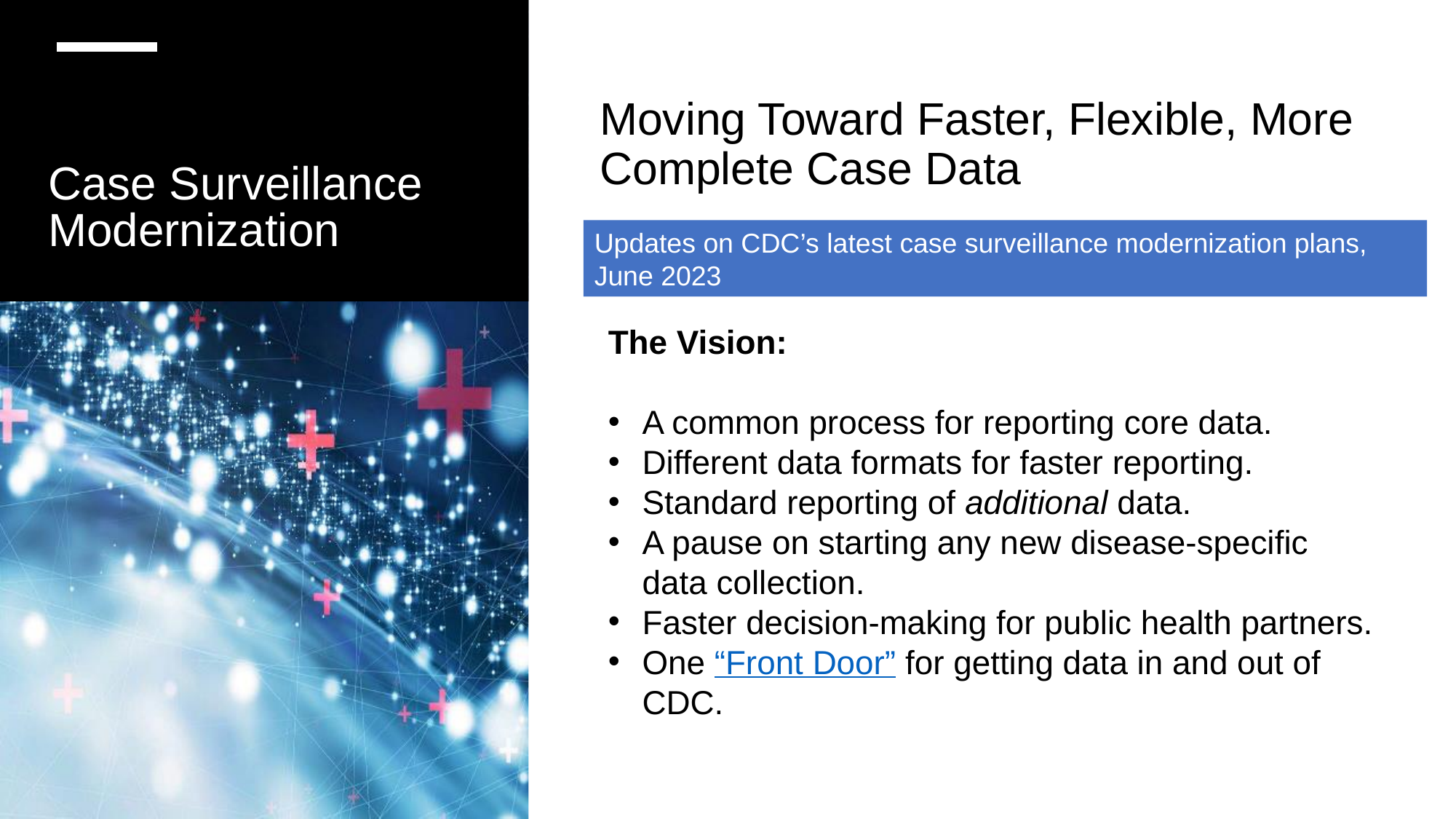

Moving Toward Faster, Flexible, More Complete Case Data

# Case Surveillance Modernization
Updates on CDC’s latest case surveillance modernization plans, June 2023
The Vision:

A common process for reporting core data.
Different data formats for faster reporting.
Standard reporting of additional data.
A pause on starting any new disease-specific data collection.
Faster decision-making for public health partners.
One “Front Door” for getting data in and out of CDC.